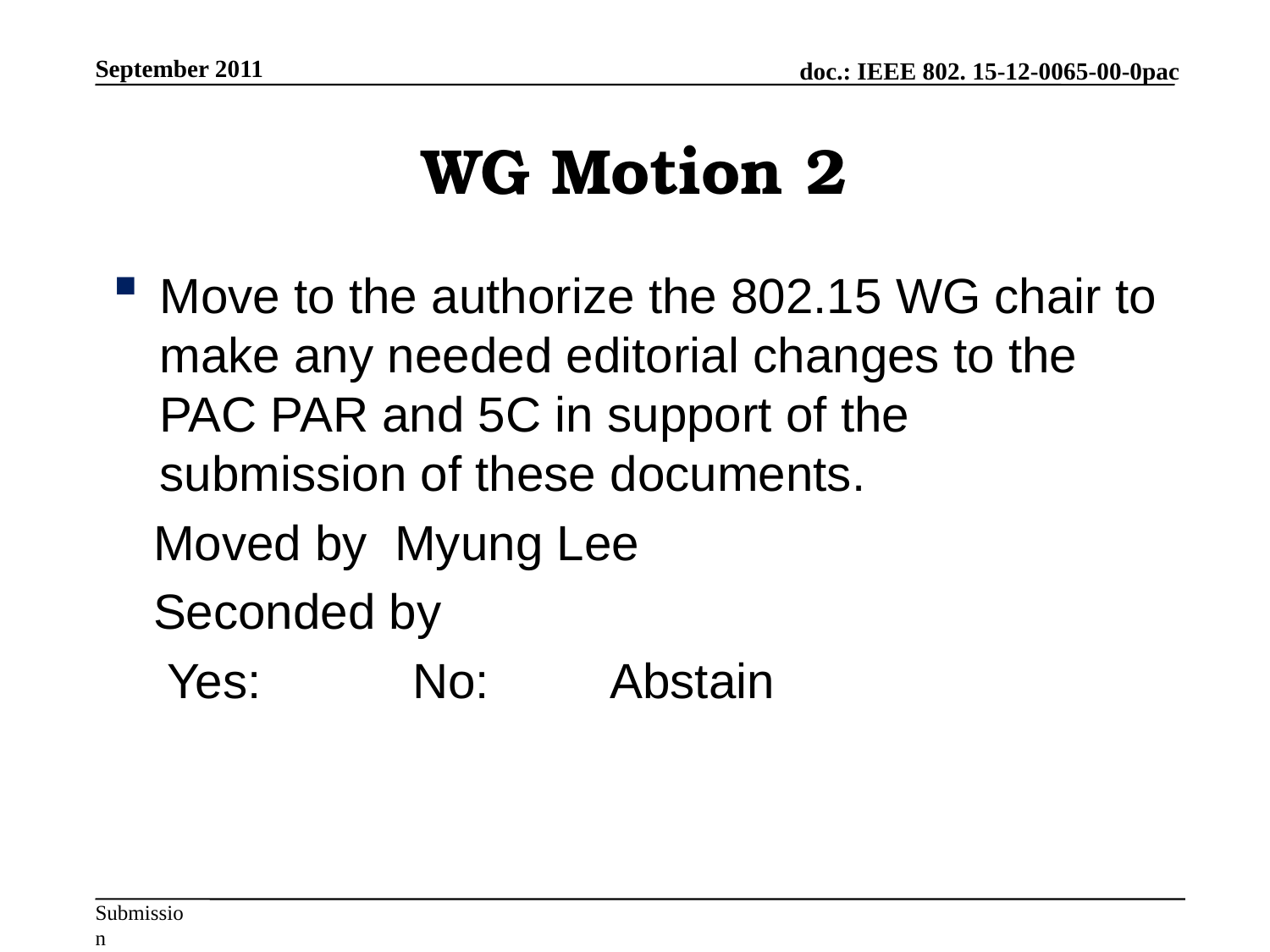

September 2011
# WG Motion 2
Move to the authorize the 802.15 WG chair to make any needed editorial changes to the PAC PAR and 5C in support of the submission of these documents.
   Moved by  Myung Lee
   Seconded by
    Yes:           No:         Abstain